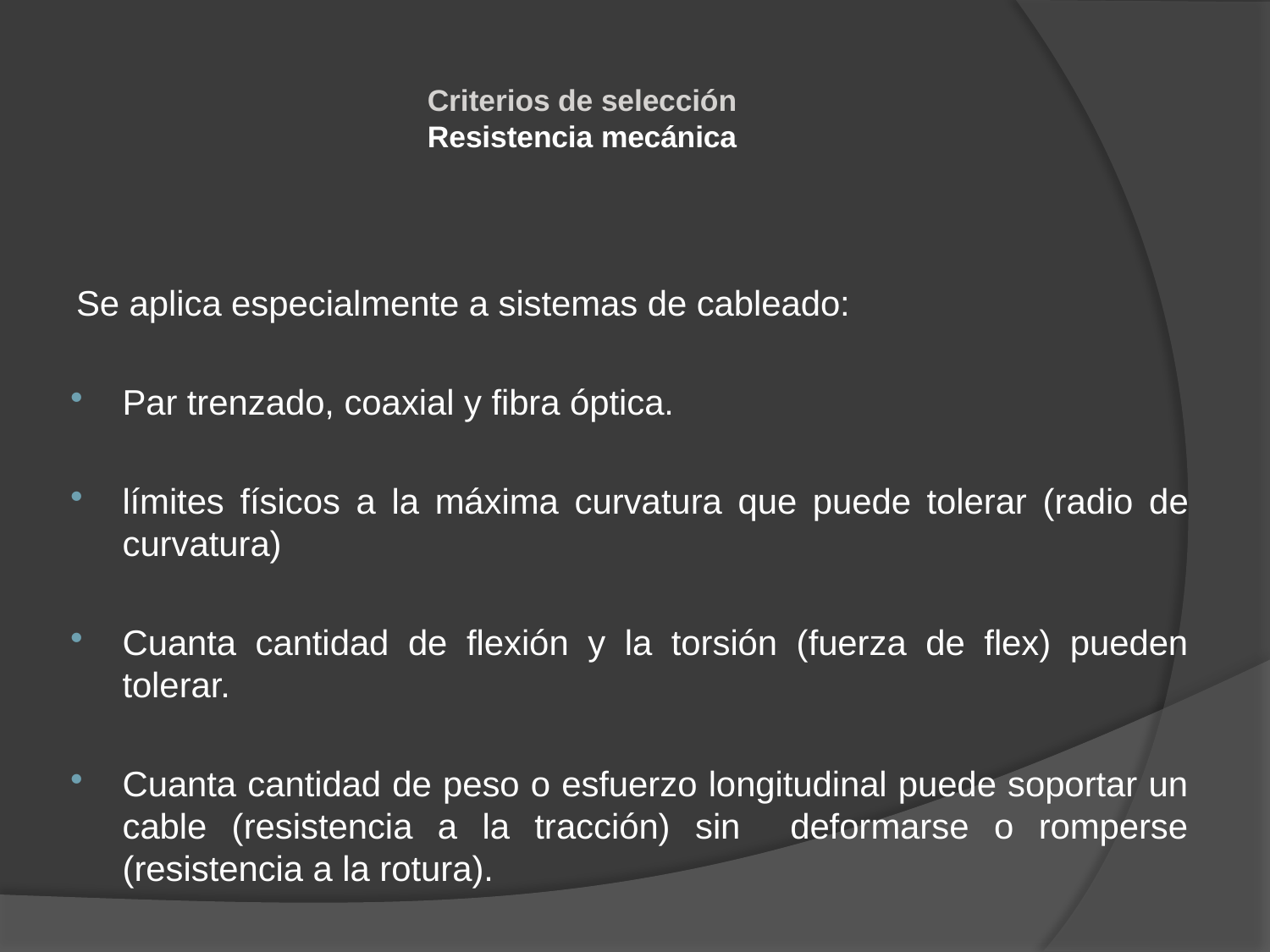

# Criterios de selección Resistencia mecánica
Se aplica especialmente a sistemas de cableado:

Par trenzado, coaxial y fibra óptica.

límites físicos a la máxima curvatura que puede tolerar (radio de curvatura)

Cuanta cantidad de flexión y la torsión (fuerza de flex) pueden tolerar.

Cuanta cantidad de peso o esfuerzo longitudinal puede soportar un cable (resistencia a la tracción) sin  deformarse o romperse (resistencia a la rotura).